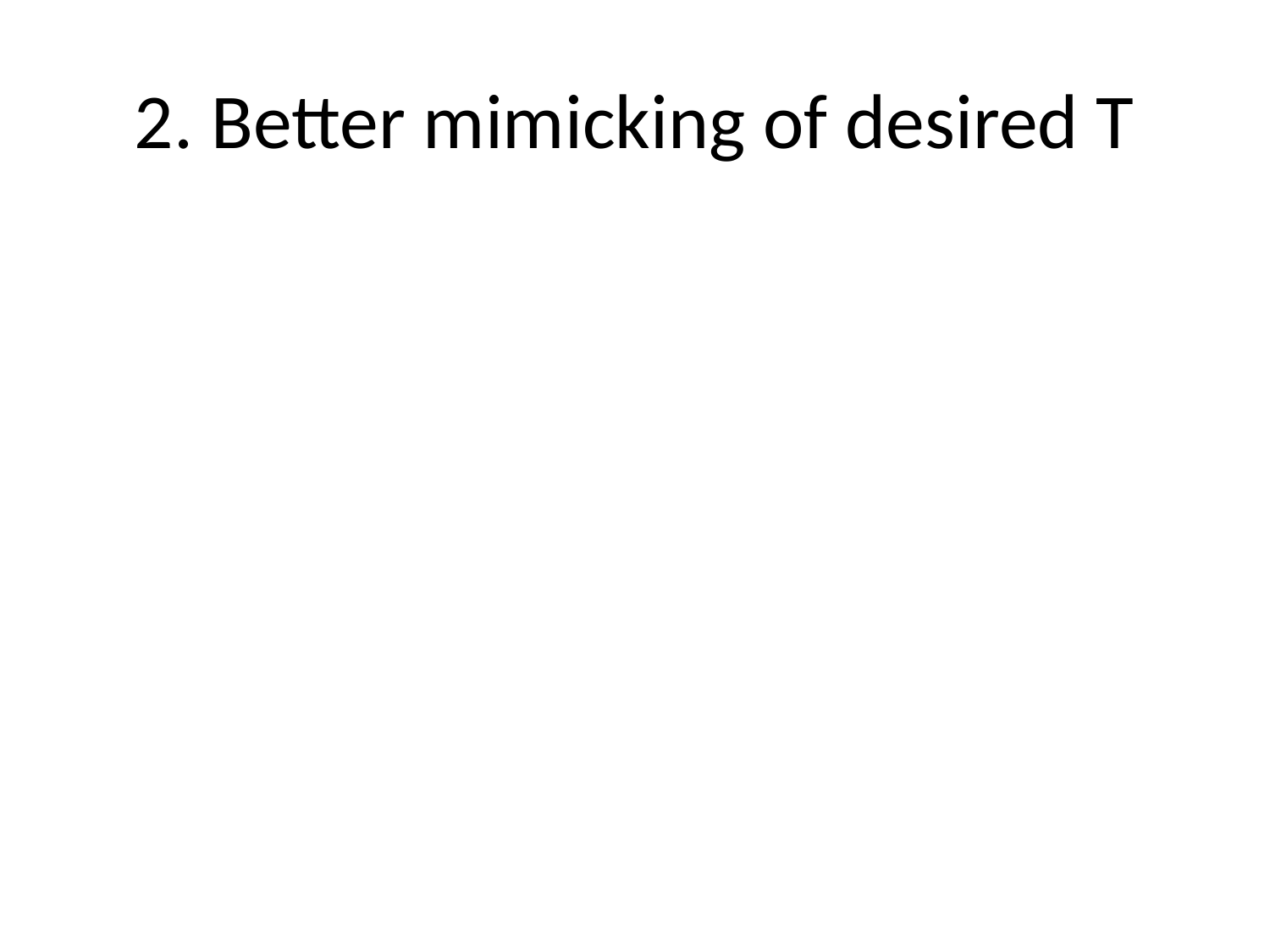

# 2. Better mimicking of desired T